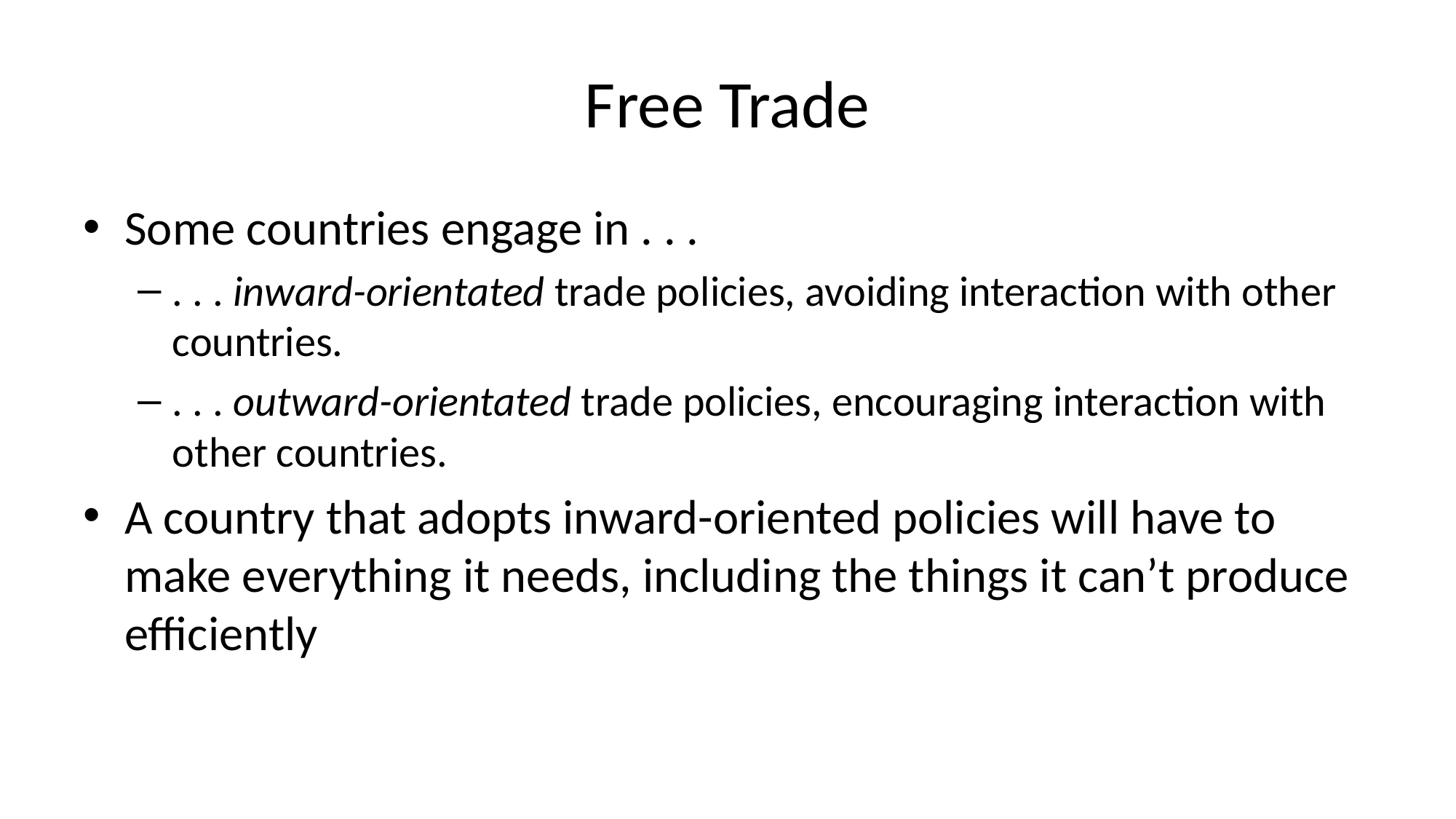

# Free Trade
Some countries engage in . . .
. . . inward-orientated trade policies, avoiding interaction with other countries.
. . . outward-orientated trade policies, encouraging interaction with other countries.
A country that adopts inward-oriented policies will have to make everything it needs, including the things it can’t produce efficiently